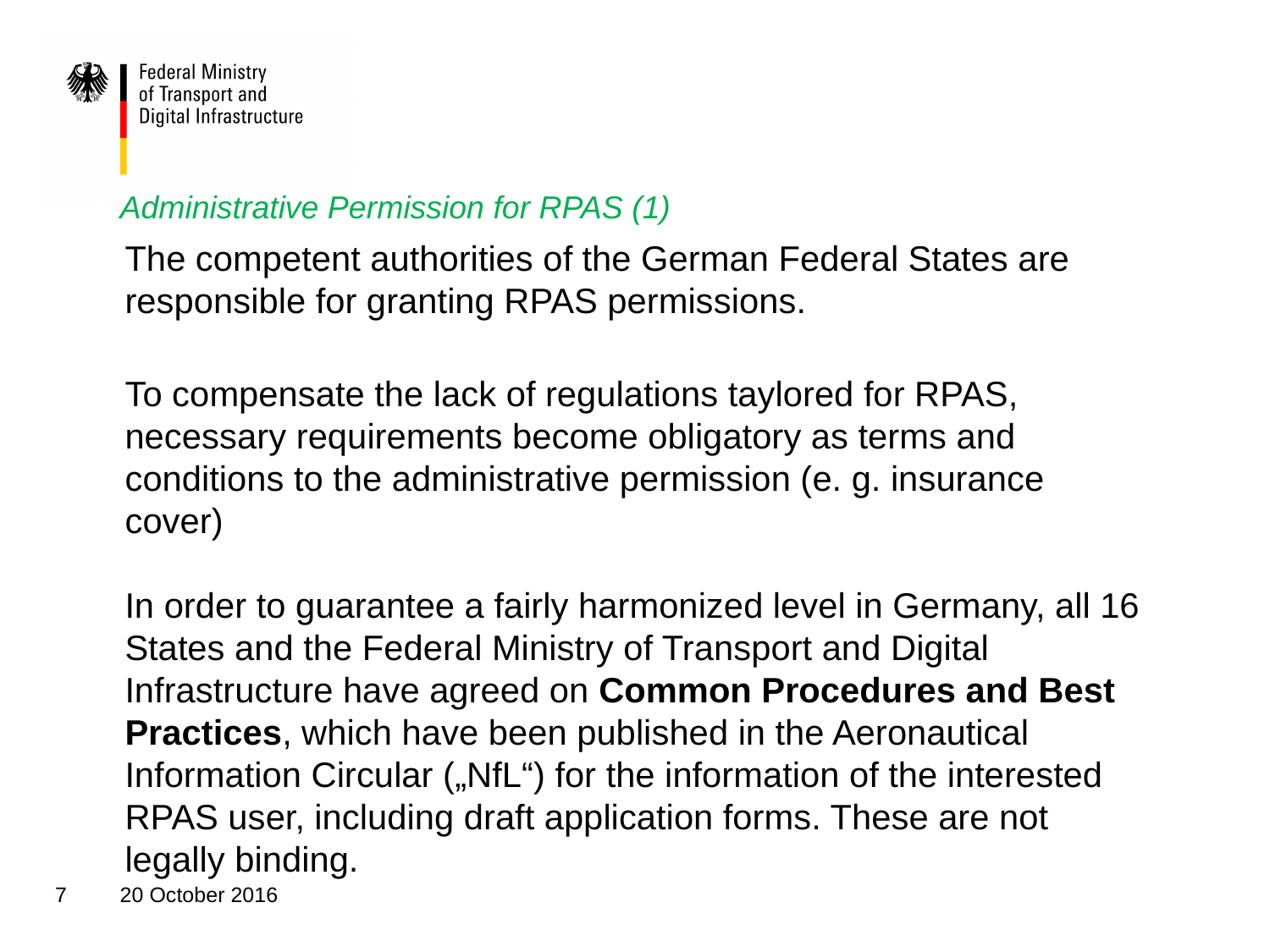

# Administrative Permission for RPAS (1)
The competent authorities of the German Federal States are responsible for granting RPAS permissions.

To compensate the lack of regulations taylored for RPAS, necessary requirements become obligatory as terms and conditions to the administrative permission (e. g. insurance cover)

In order to guarantee a fairly harmonized level in Germany, all 16 States and the Federal Ministry of Transport and Digital Infrastructure have agreed on Common Procedures and Best Practices, which have been published in the Aeronautical Information Circular („NfL“) for the information of the interested RPAS user, including draft application forms. These are not legally binding.

7
20 October 2016